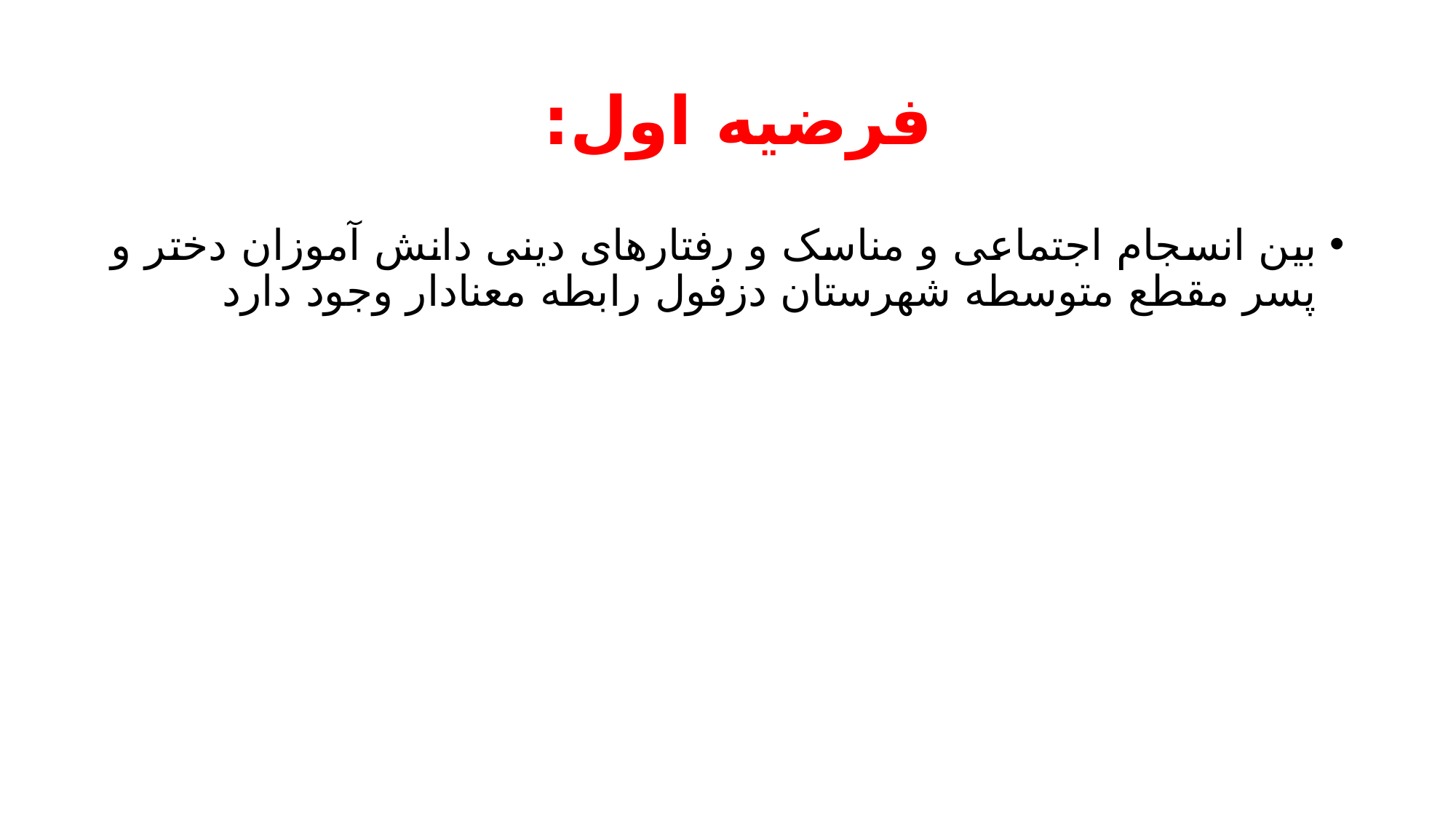

# فرضیه اول:
بین انسجام اجتماعی و مناسک و رفتارهای دینی دانش آموزان دختر و پسر مقطع متوسطه شهرستان دزفول رابطه معنادار وجود دارد